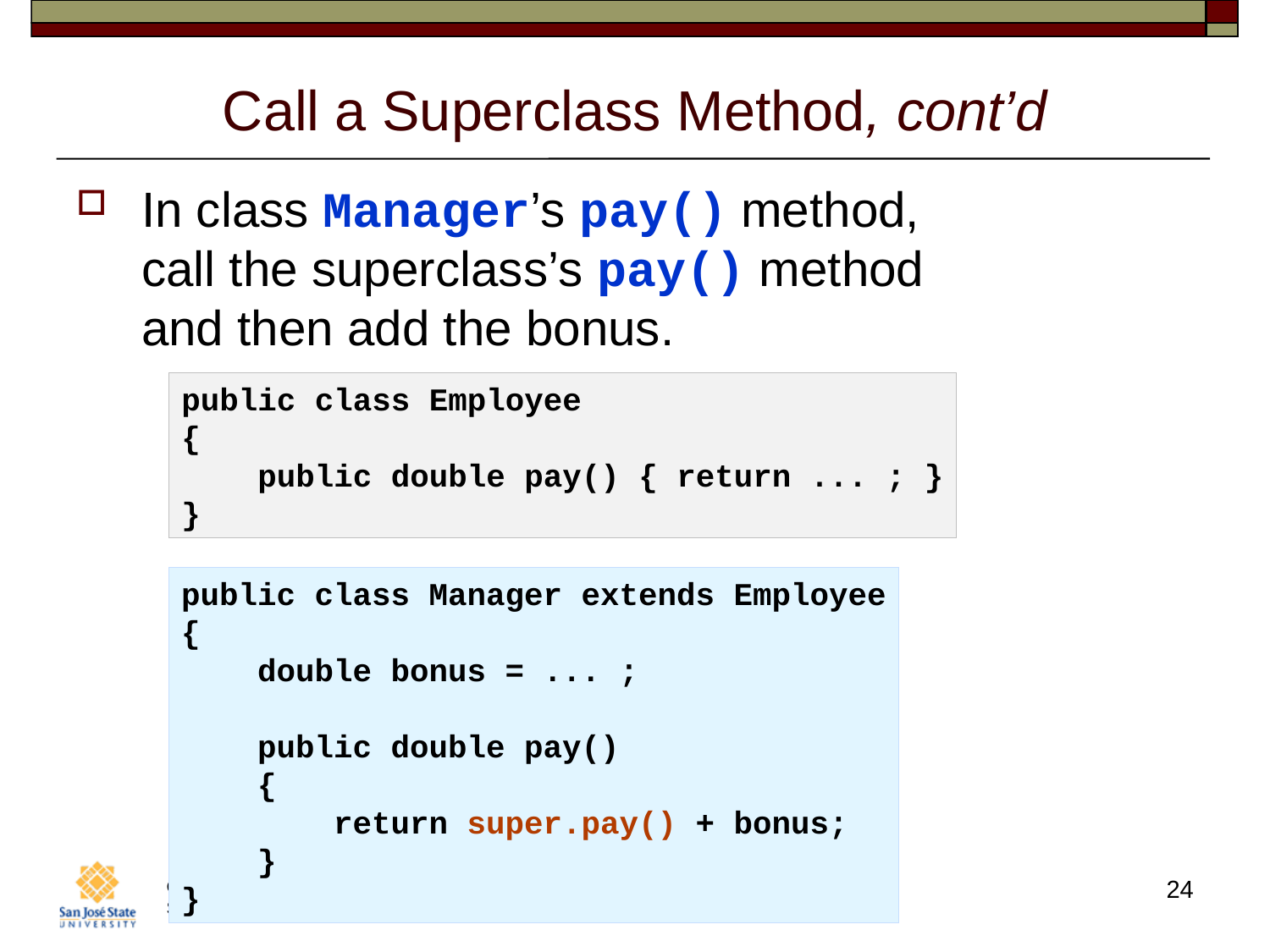

# Call a Superclass Method, cont’d
In class Manager’s pay() method,
call the superclass’s pay() method
and then add the bonus.
public class Employee
{
    public double pay() { return ... ; }
}
public class Manager extends Employee
{
    double bonus = ... ;

    public double pay()
    {
        return super.pay() + bonus;
    }
}
24